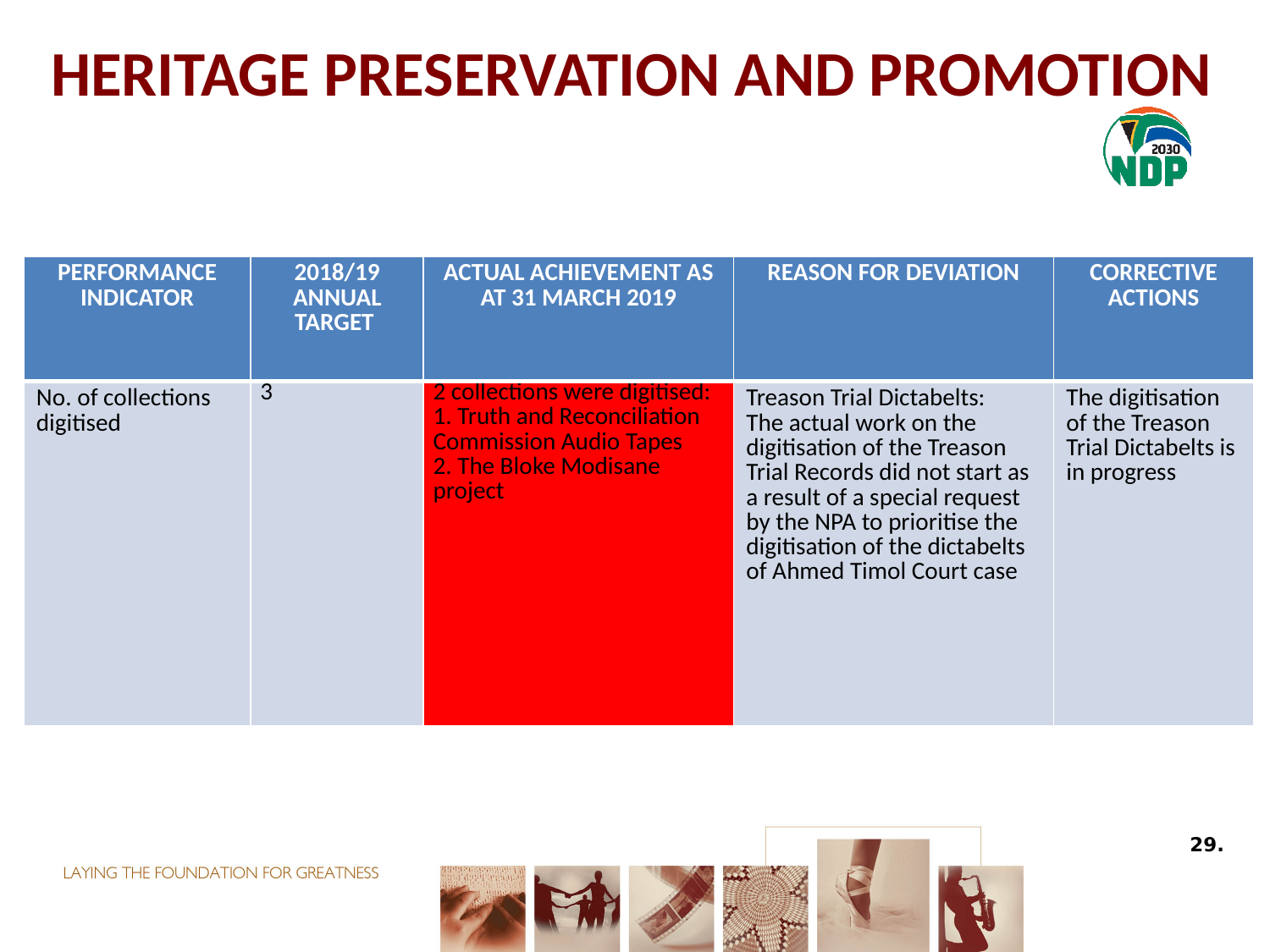

# HERITAGE PRESERVATION AND PROMOTION
| PERFORMANCE INDICATOR | 2018/19 ANNUAL TARGET | ACTUAL ACHIEVEMENT AS AT 31 MARCH 2019 | REASON FOR DEVIATION | CORRECTIVE ACTIONS |
| --- | --- | --- | --- | --- |
| No. of collections digitised | 3 | 2 collections were digitised: 1. Truth and Reconciliation Commission Audio Tapes 2. The Bloke Modisane project | Treason Trial Dictabelts: The actual work on the digitisation of the Treason Trial Records did not start as a result of a special request by the NPA to prioritise the digitisation of the dictabelts of Ahmed Timol Court case | The digitisation of the Treason Trial Dictabelts is in progress |
29.